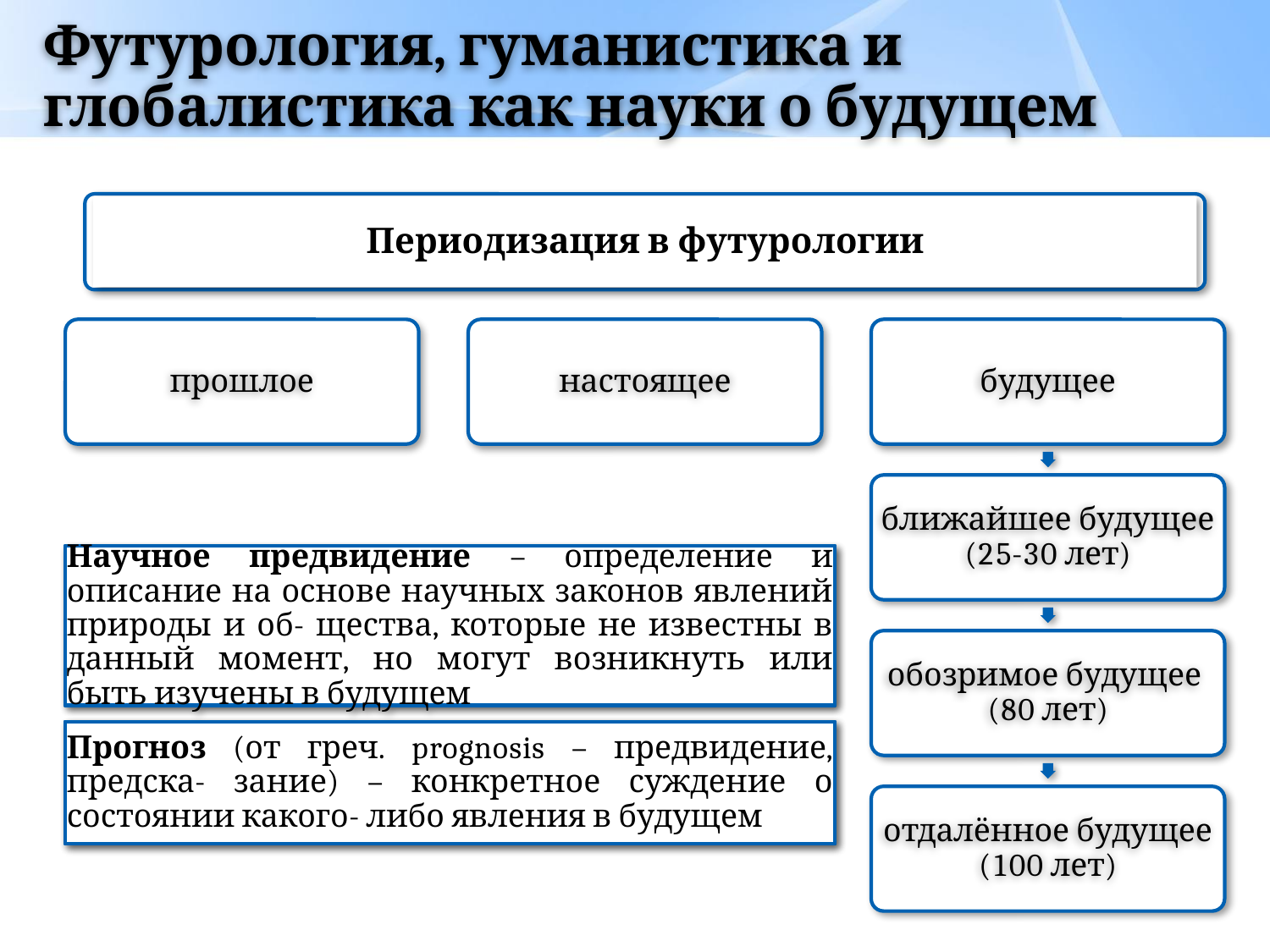

# Футурология, гуманистика и глобалистика как науки о будущем

Периодизация в футурологии

прошлое
настоящее
будущее

ближайшее будущее (25-30 лет)

обозримое будущее  (80 лет)

отдалённое будущее (100 лет)

Научное предвидение – определение и описание на основе научных законов явлений природы и об- щества, которые не известны в данный момент, но могут возникнуть или быть изучены в будущем

Прогноз (от греч. prognosis – предвидение, предска- зание) – конкретное суждение о состоянии какого- либо явления в будущем